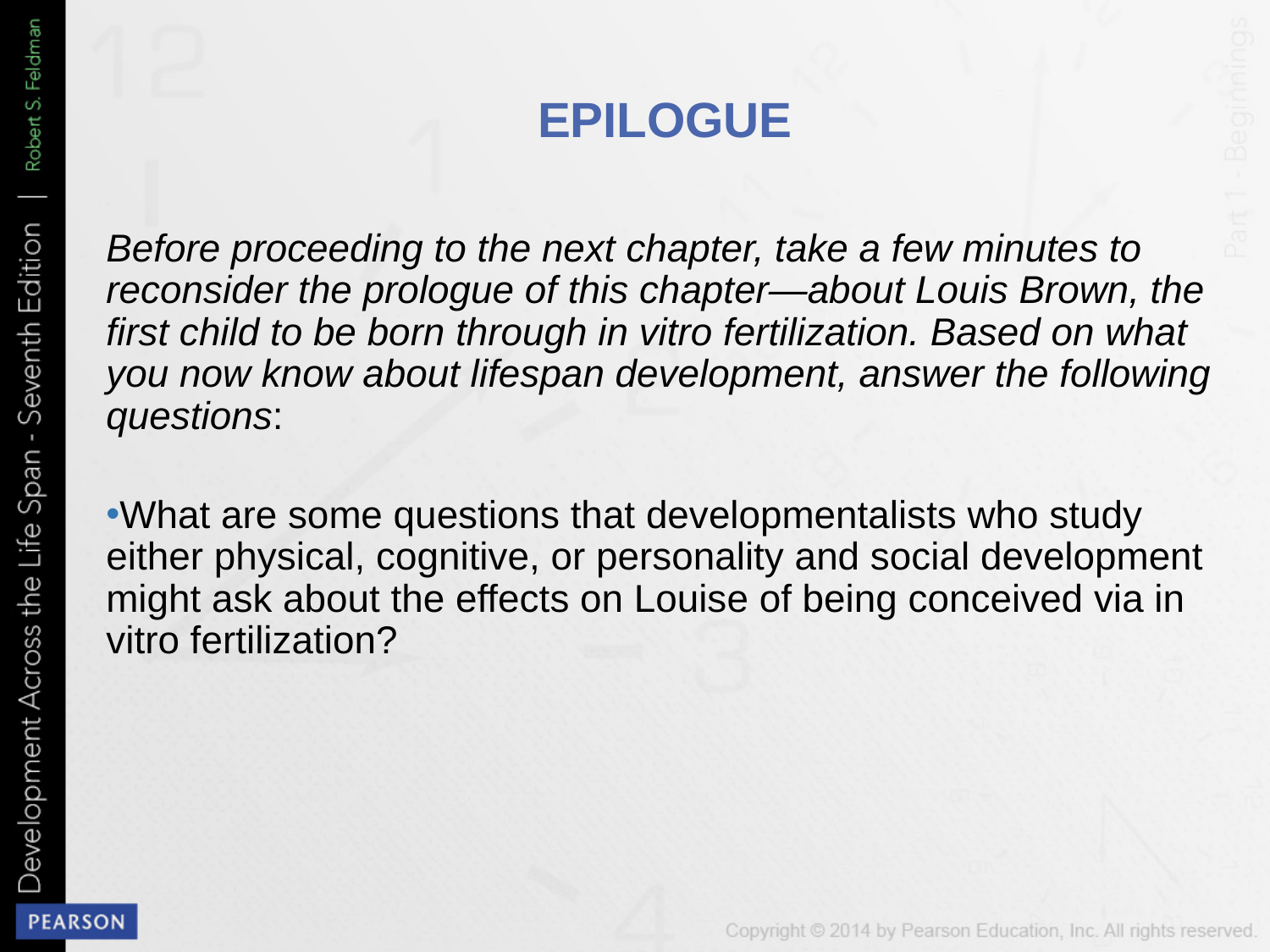

# EPILOGUE
Before proceeding to the next chapter, take a few minutes to reconsider the prologue of this chapter—about Louis Brown, the first child to be born through in vitro fertilization. Based on what you now know about lifespan development, answer the following questions:

What are some questions that developmentalists who study either physical, cognitive, or personality and social development might ask about the effects on Louise of being conceived via in vitro fertilization?